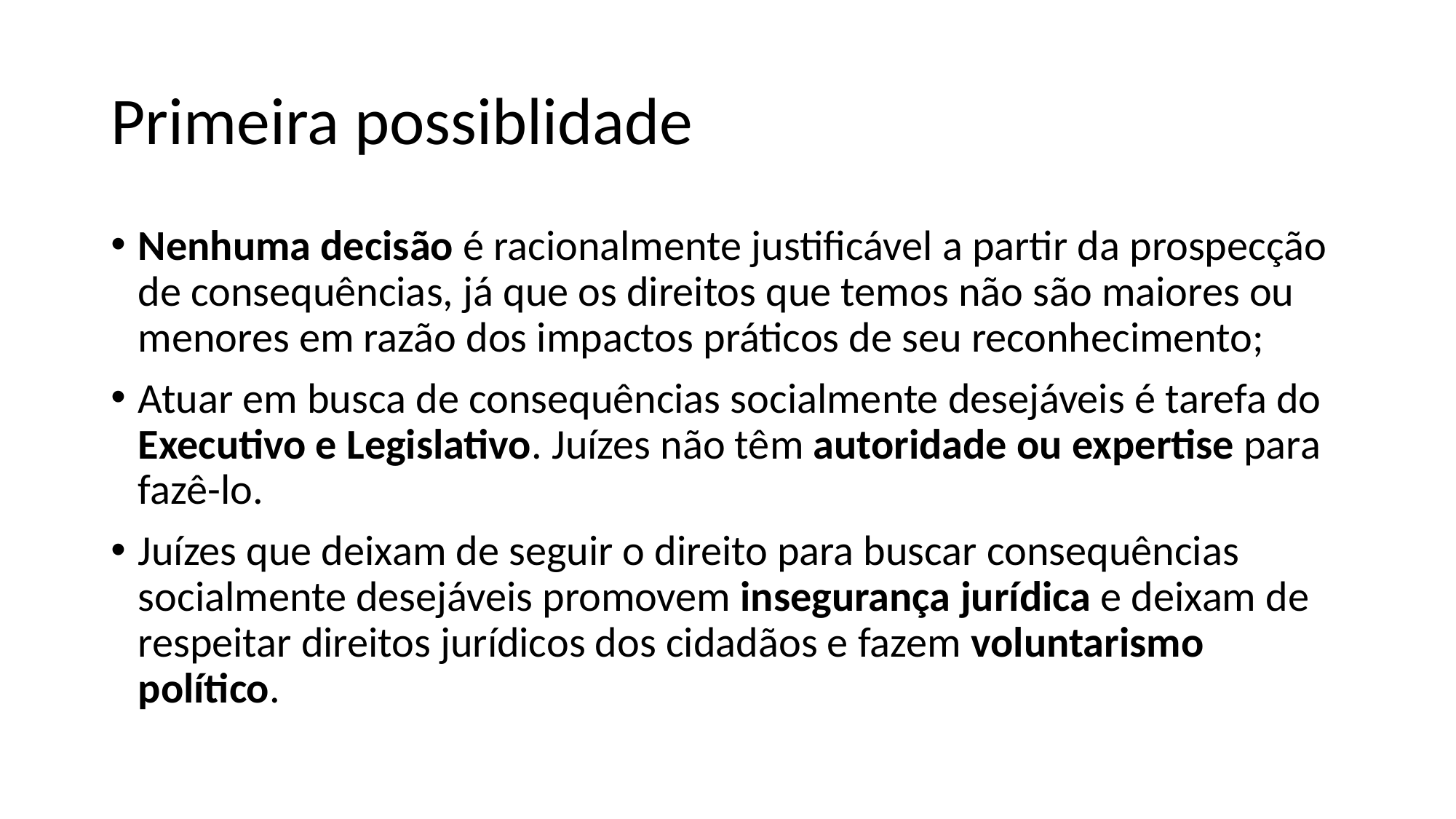

# Primeira possiblidade
Nenhuma decisão é racionalmente justificável a partir da prospecção de consequências, já que os direitos que temos não são maiores ou menores em razão dos impactos práticos de seu reconhecimento;
Atuar em busca de consequências socialmente desejáveis é tarefa do Executivo e Legislativo. Juízes não têm autoridade ou expertise para fazê-lo.
Juízes que deixam de seguir o direito para buscar consequências socialmente desejáveis promovem insegurança jurídica e deixam de respeitar direitos jurídicos dos cidadãos e fazem voluntarismo político.